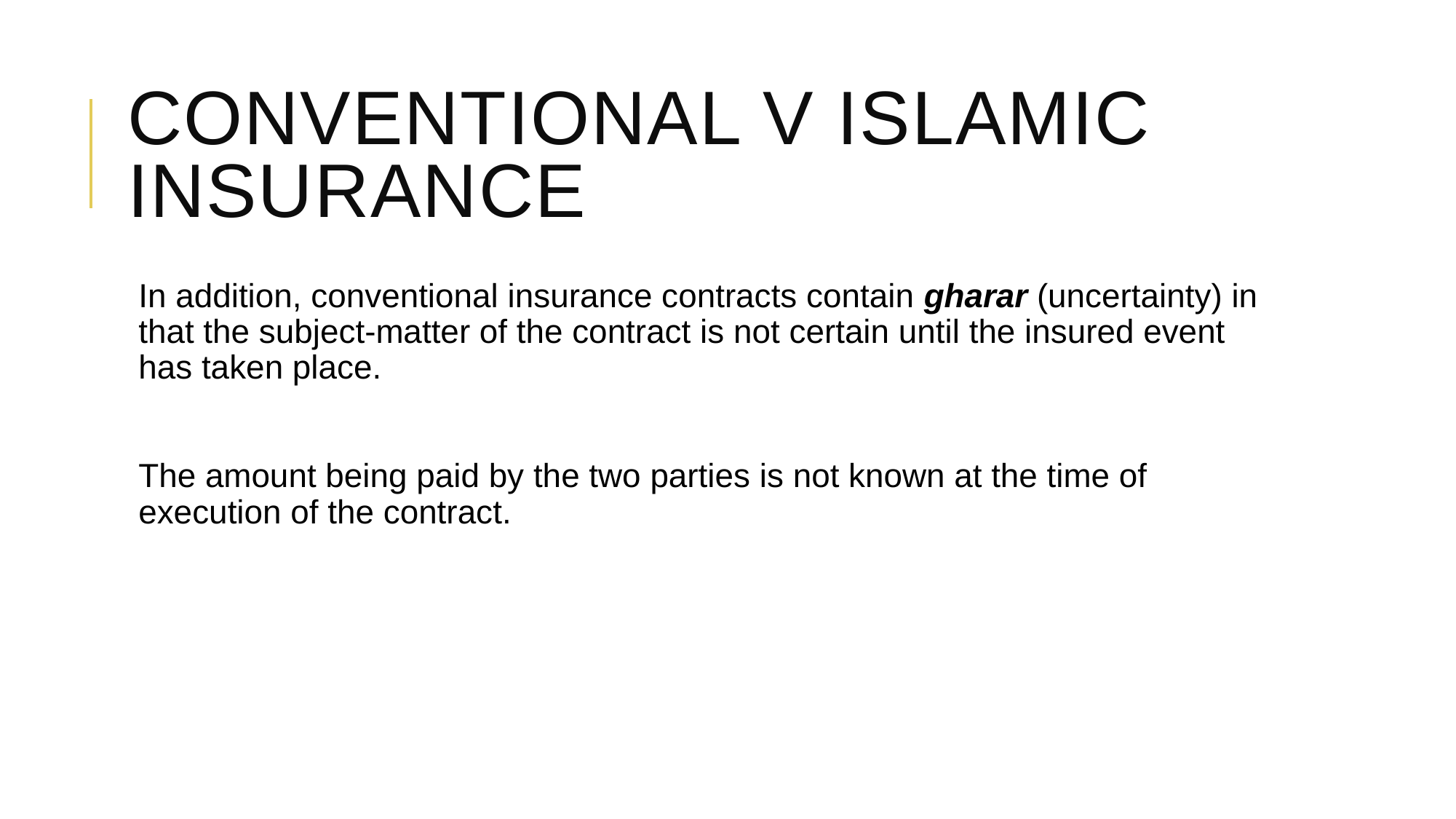

# Conventional v Islamic Insurance
In addition, conventional insurance contracts contain gharar (uncertainty) in that the subject-matter of the contract is not certain until the insured event has taken place.

The amount being paid by the two parties is not known at the time of execution of the contract.